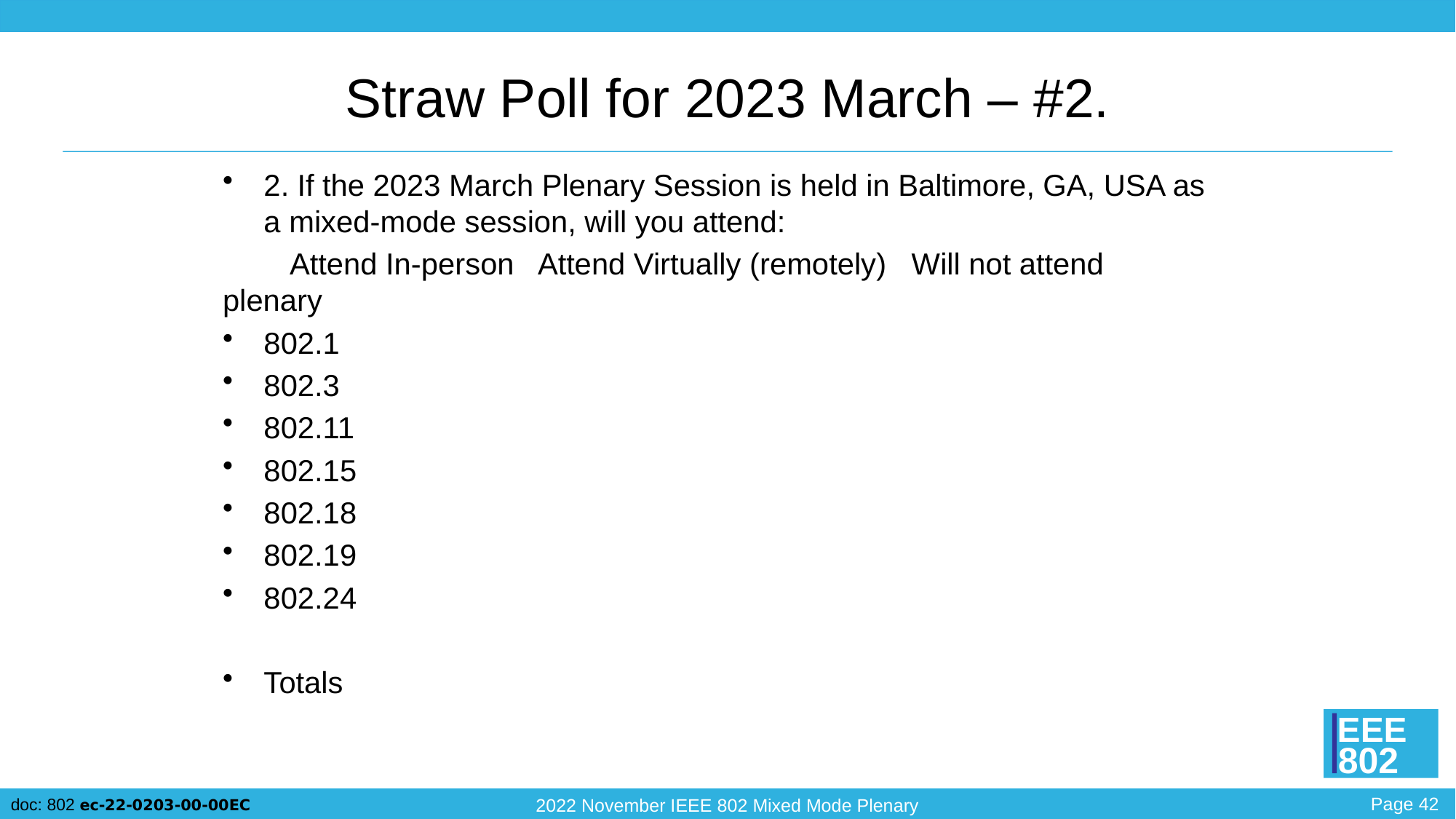

# Straw Poll for 2023 March – #2.
2. If the 2023 March Plenary Session is held in Baltimore, GA, USA as a mixed-mode session, will you attend:
        Attend In-person   Attend Virtually (remotely)   Will not attend plenary
802.1
802.3
802.11
802.15
802.18
802.19
802.24

Totals